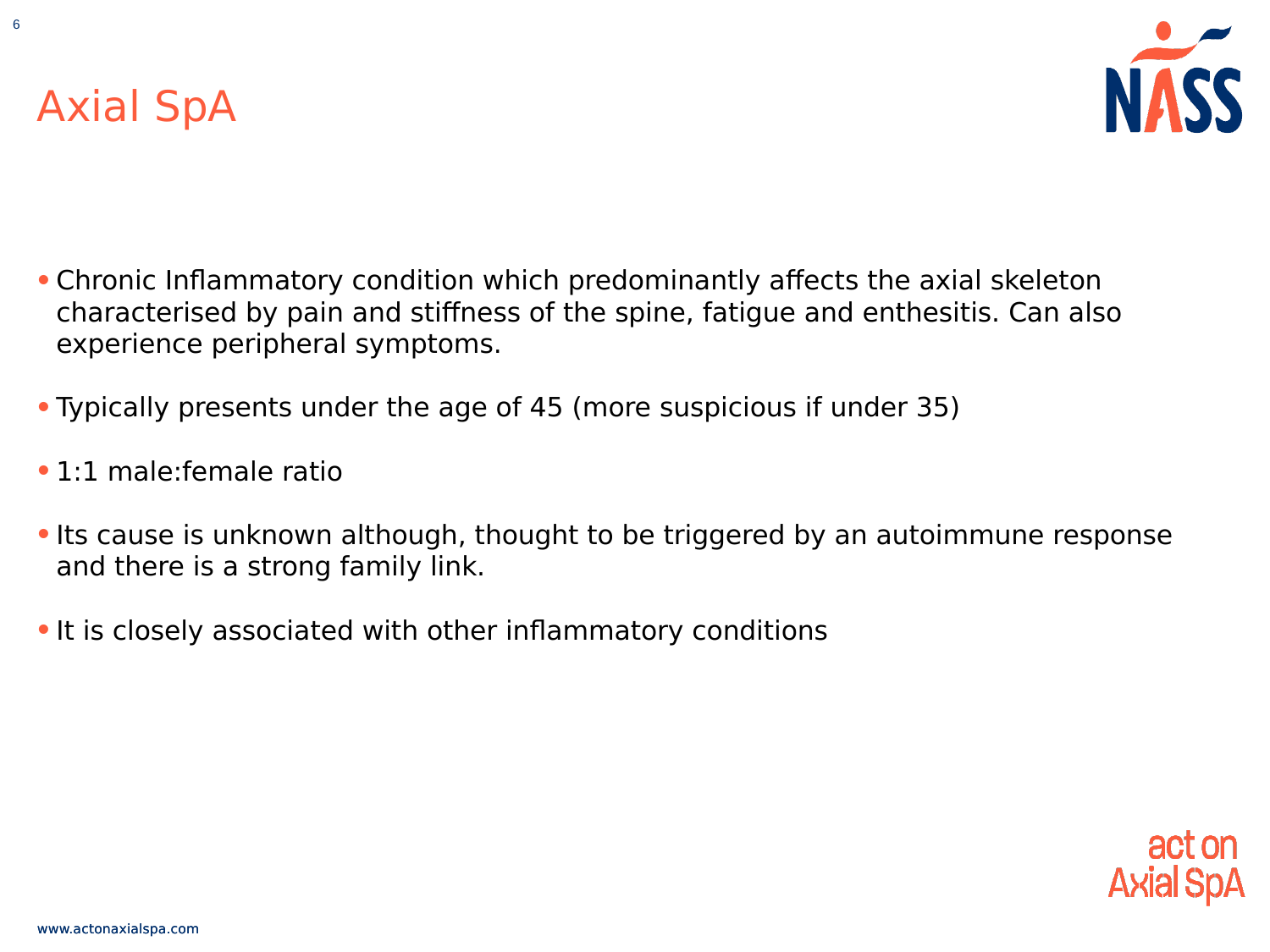

6
# Axial SpA
Chronic Inflammatory condition which predominantly affects the axial skeleton characterised by pain and stiffness of the spine, fatigue and enthesitis. Can also experience peripheral symptoms.
Typically presents under the age of 45 (more suspicious if under 35)
1:1 male:female ratio
Its cause is unknown although, thought to be triggered by an autoimmune response and there is a strong family link.
It is closely associated with other inflammatory conditions